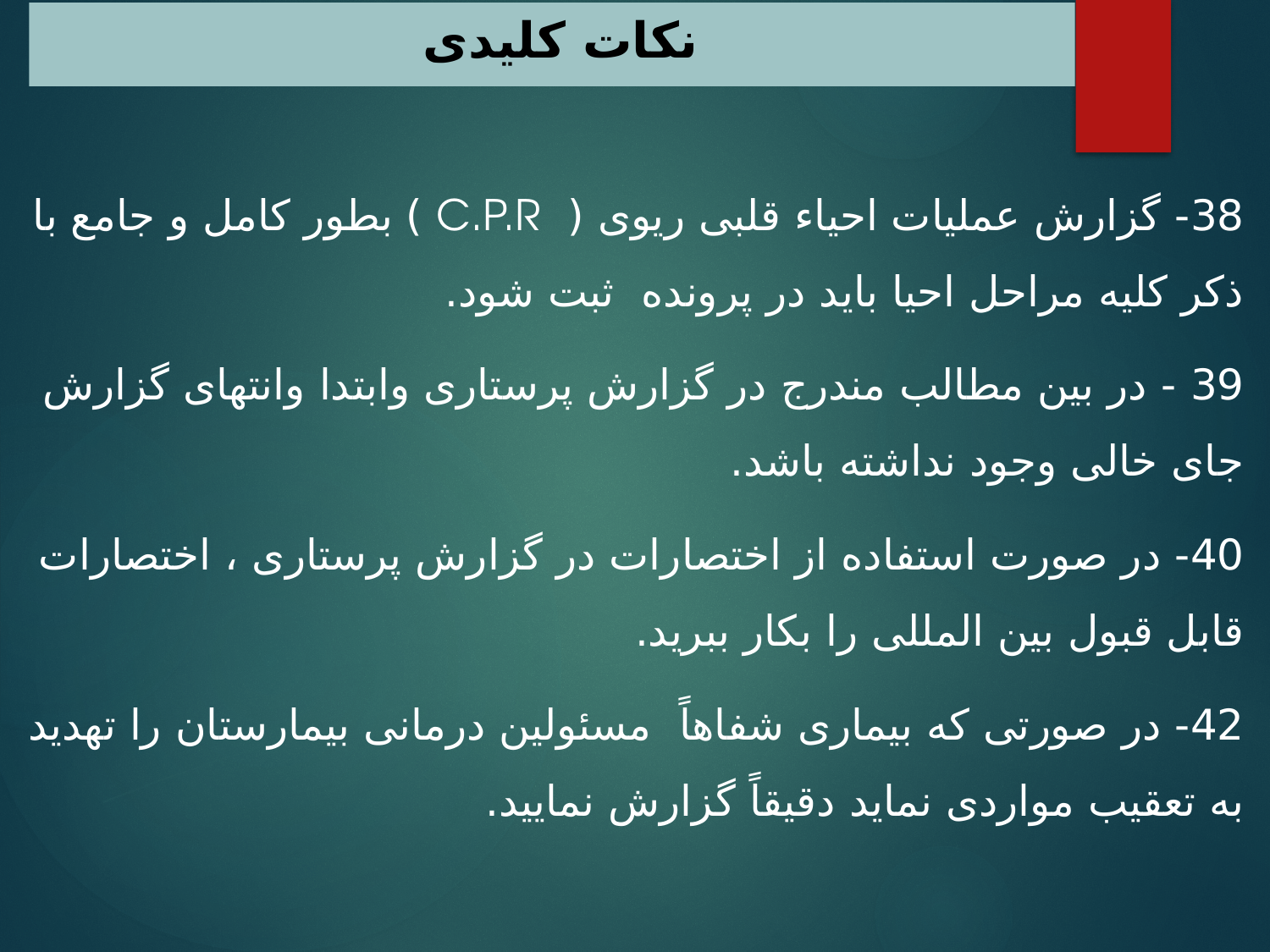

# نکات کلیدی
38- گزارش عملیات احیاء قلبی ریوی (  C.P.R ) بطور کامل و جامع با ذکر کلیه مراحل احیا باید در پرونده  ثبت شود.
39 - در بین مطالب مندرج در گزارش پرستاری وابتدا وانتهای گزارش جای خالی وجود نداشته باشد.
40- در صورت استفاده از اختصارات در گزارش پرستاری ، اختصارات قابل قبول بین المللی را بکار ببرید.
42- در صورتی که بیماری شفاهاً  مسئولین درمانی بیمارستان را تهدید به تعقیب مواردی نماید دقیقاً گزارش نمایید.